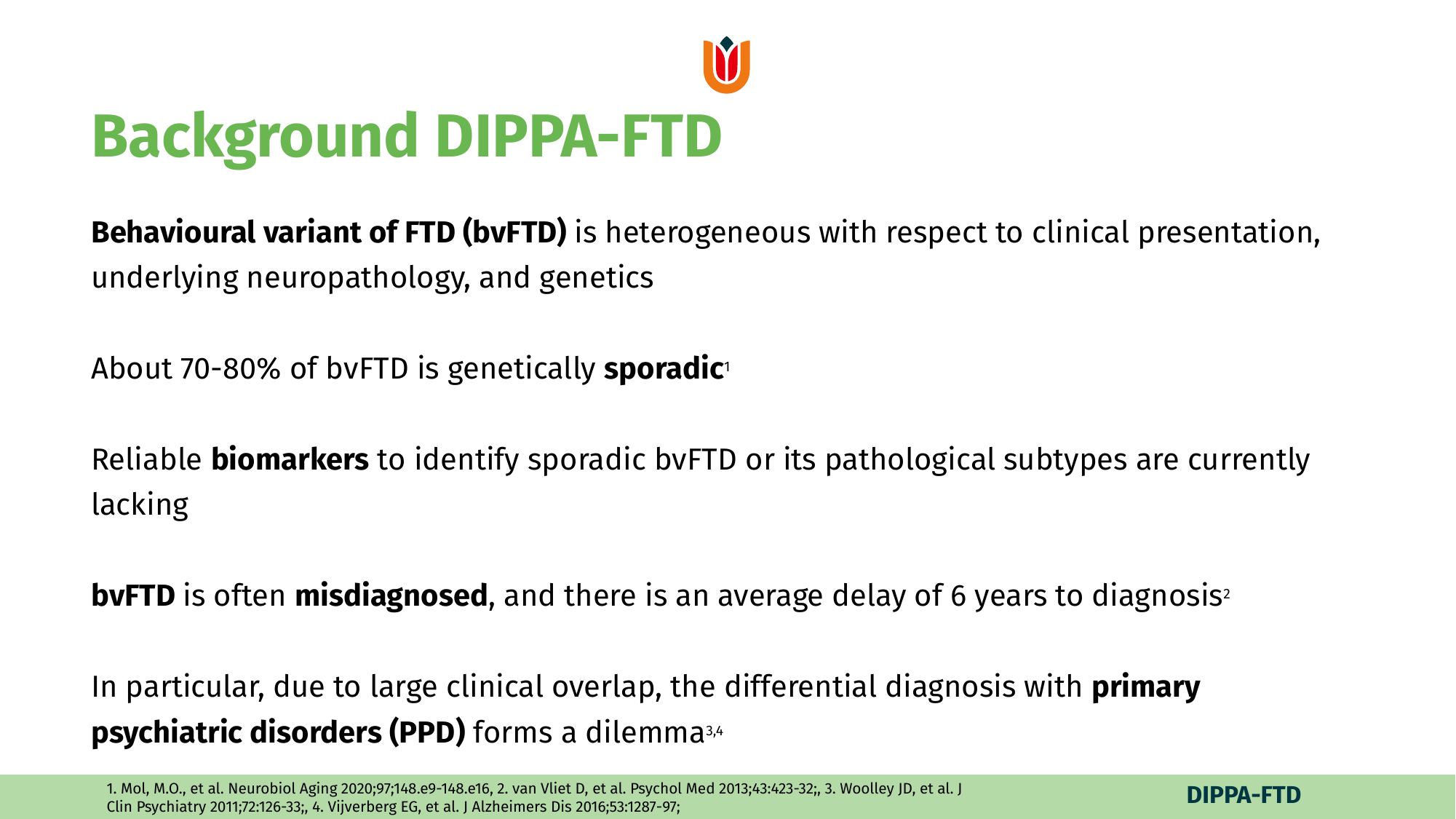

# Background DIPPA-FTD
Behavioural variant of FTD (bvFTD) is heterogeneous with respect to clinical presentation, underlying neuropathology, and genetics

About 70-80% of bvFTD is genetically sporadic1

Reliable biomarkers to identify sporadic bvFTD or its pathological subtypes are currently lacking

bvFTD is often misdiagnosed, and there is an average delay of 6 years to diagnosis2

In particular, due to large clinical overlap, the differential diagnosis with primary psychiatric disorders (PPD) forms a dilemma3,4

1. Mol, M.O., et al. Neurobiol Aging 2020;97;148.e9-148.e16, 2. van Vliet D, et al. Psychol Med 2013;43:423-32;, 3. Woolley JD, et al. J Clin Psychiatry 2011;72:126-33;, 4. Vijverberg EG, et al. J Alzheimers Dis 2016;53:1287-97;
DIPPA-FTD